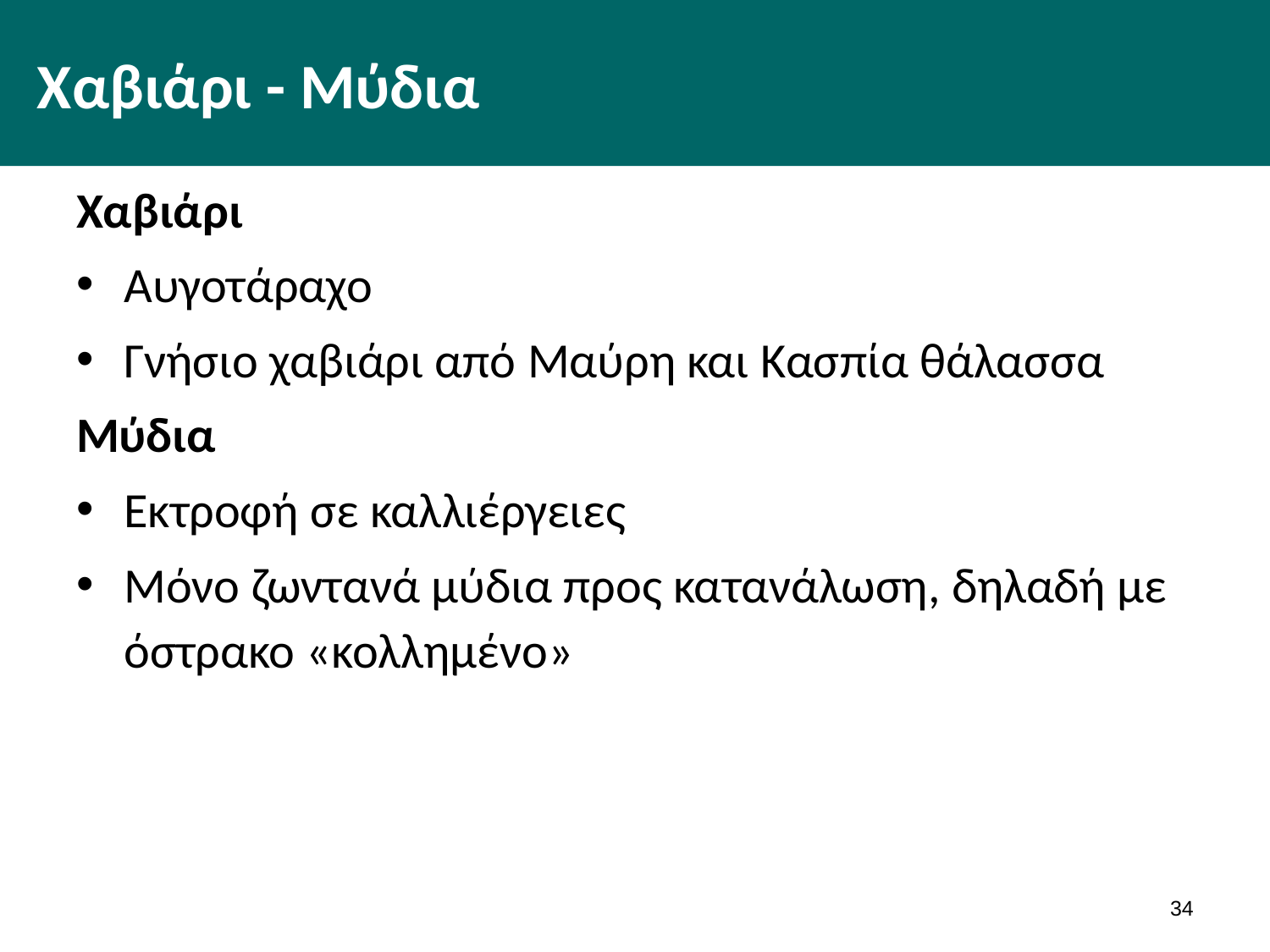

# Χαβιάρι - Μύδια
Χαβιάρι
Αυγοτάραχο
Γνήσιο χαβιάρι από Μαύρη και Κασπία θάλασσα
Μύδια
Εκτροφή σε καλλιέργειες
Μόνο ζωντανά μύδια προς κατανάλωση, δηλαδή με όστρακο «κολλημένο»
34